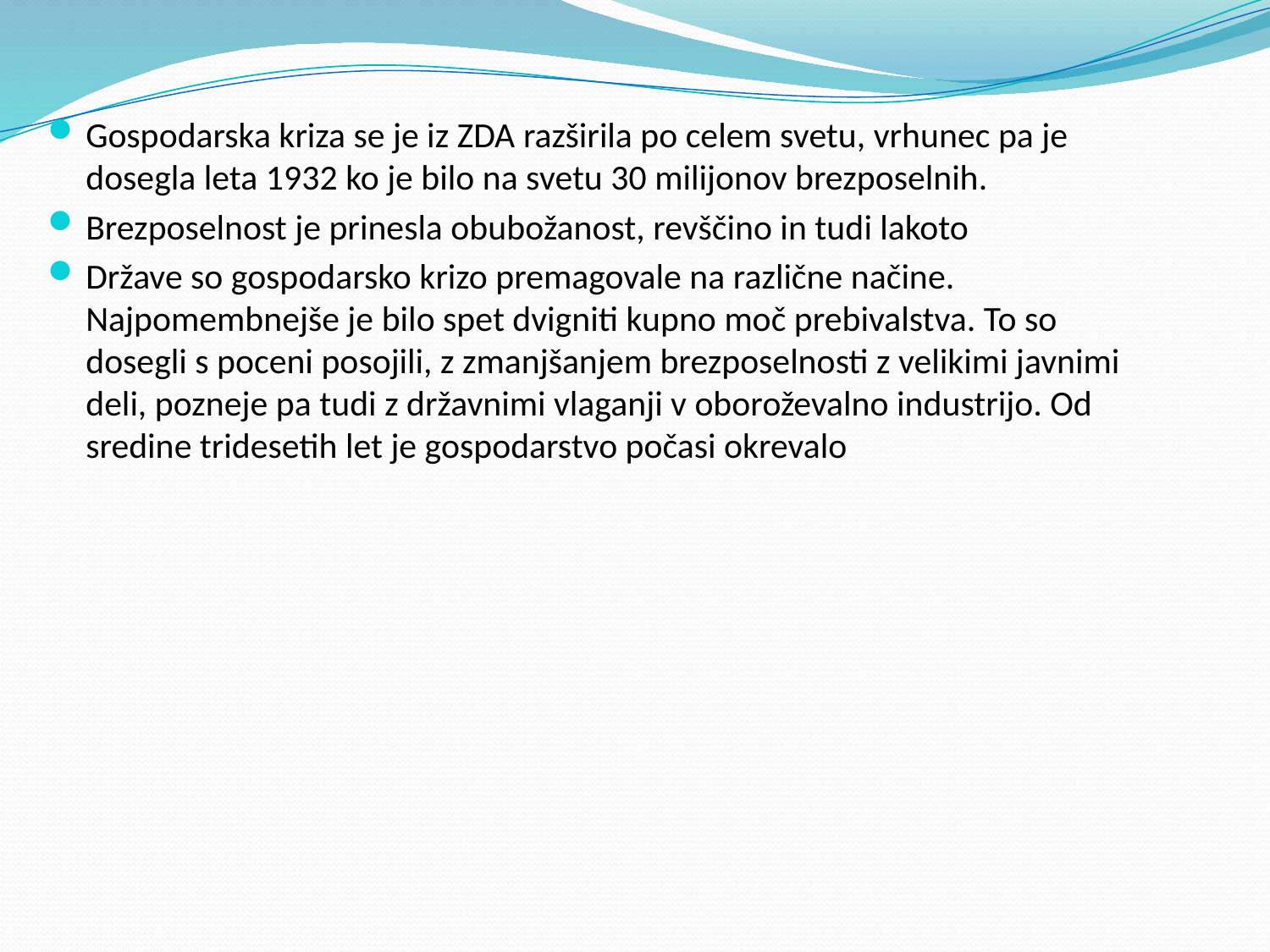

Gospodarska kriza se je iz ZDA razširila po celem svetu, vrhunec pa je dosegla leta 1932 ko je bilo na svetu 30 milijonov brezposelnih.
Brezposelnost je prinesla obubožanost, revščino in tudi lakoto
Države so gospodarsko krizo premagovale na različne načine. Najpomembnejše je bilo spet dvigniti kupno moč prebivalstva. To so dosegli s poceni posojili, z zmanjšanjem brezposelnosti z velikimi javnimi deli, pozneje pa tudi z državnimi vlaganji v oboroževalno industrijo. Od sredine tridesetih let je gospodarstvo počasi okrevalo